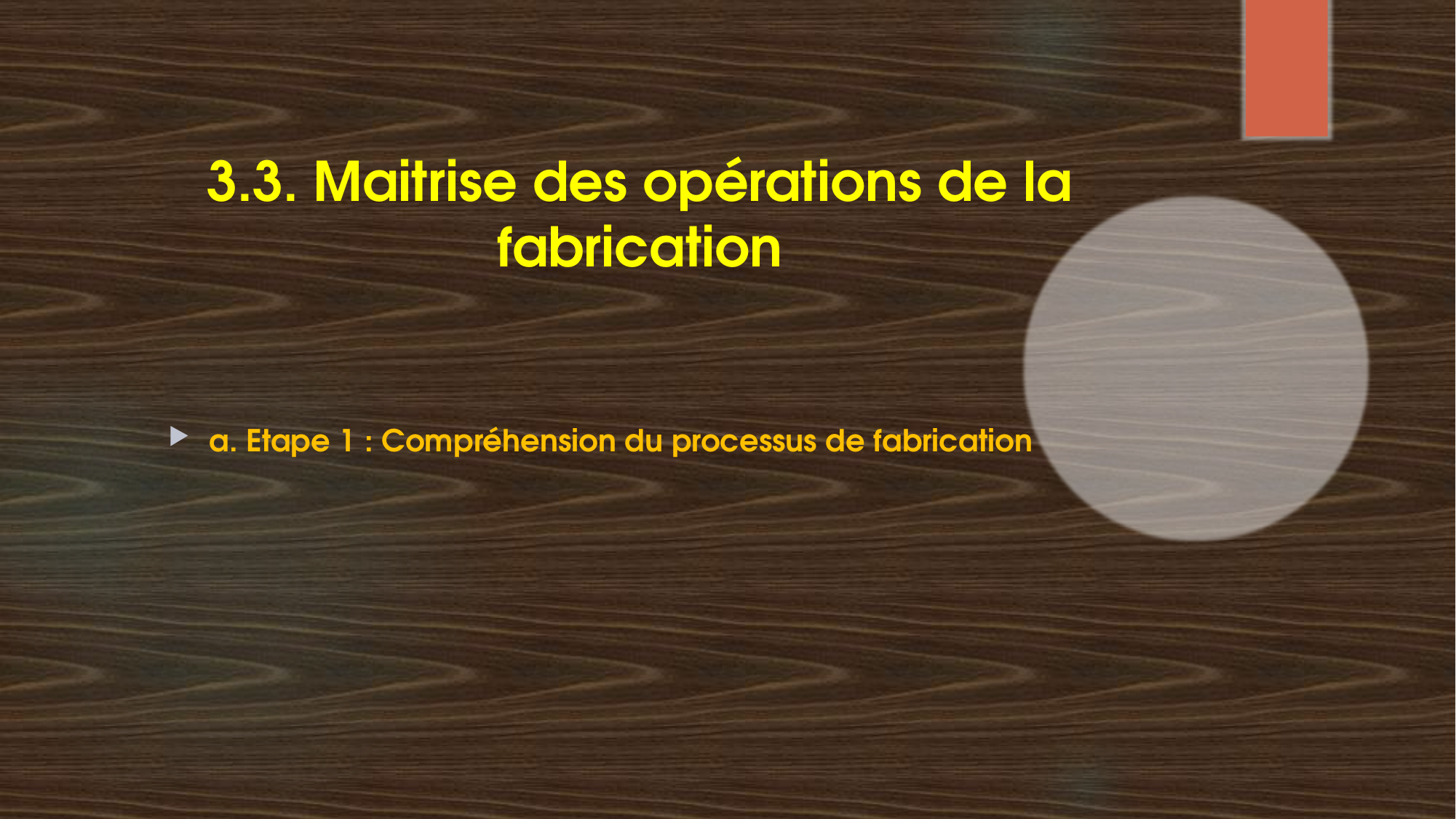

# 3.3. Maitrise des opérations de la fabrication
a. Etape 1 : Compréhension du processus de fabrication